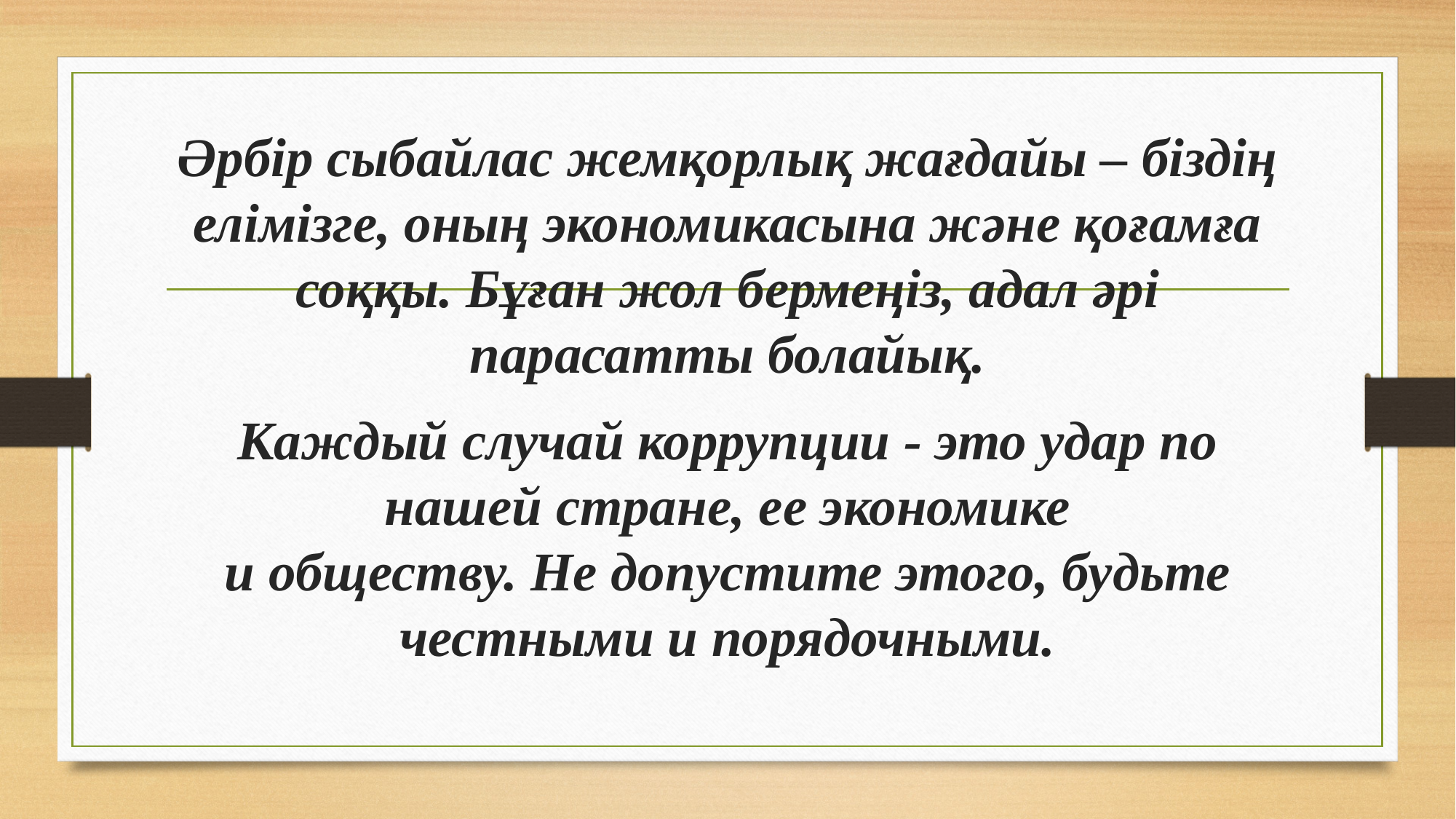

# Әрбір сыбайлас жемқорлық жағдайы – біздің елімізге, оның экономикасына және қоғамға соққы. Бұған жол бермеңіз, адал әрі парасатты болайық.
Каждый случай коррупции - это удар по нашей стране, ее экономике
и обществу. Не допустите этого, будьте честными и порядочными.